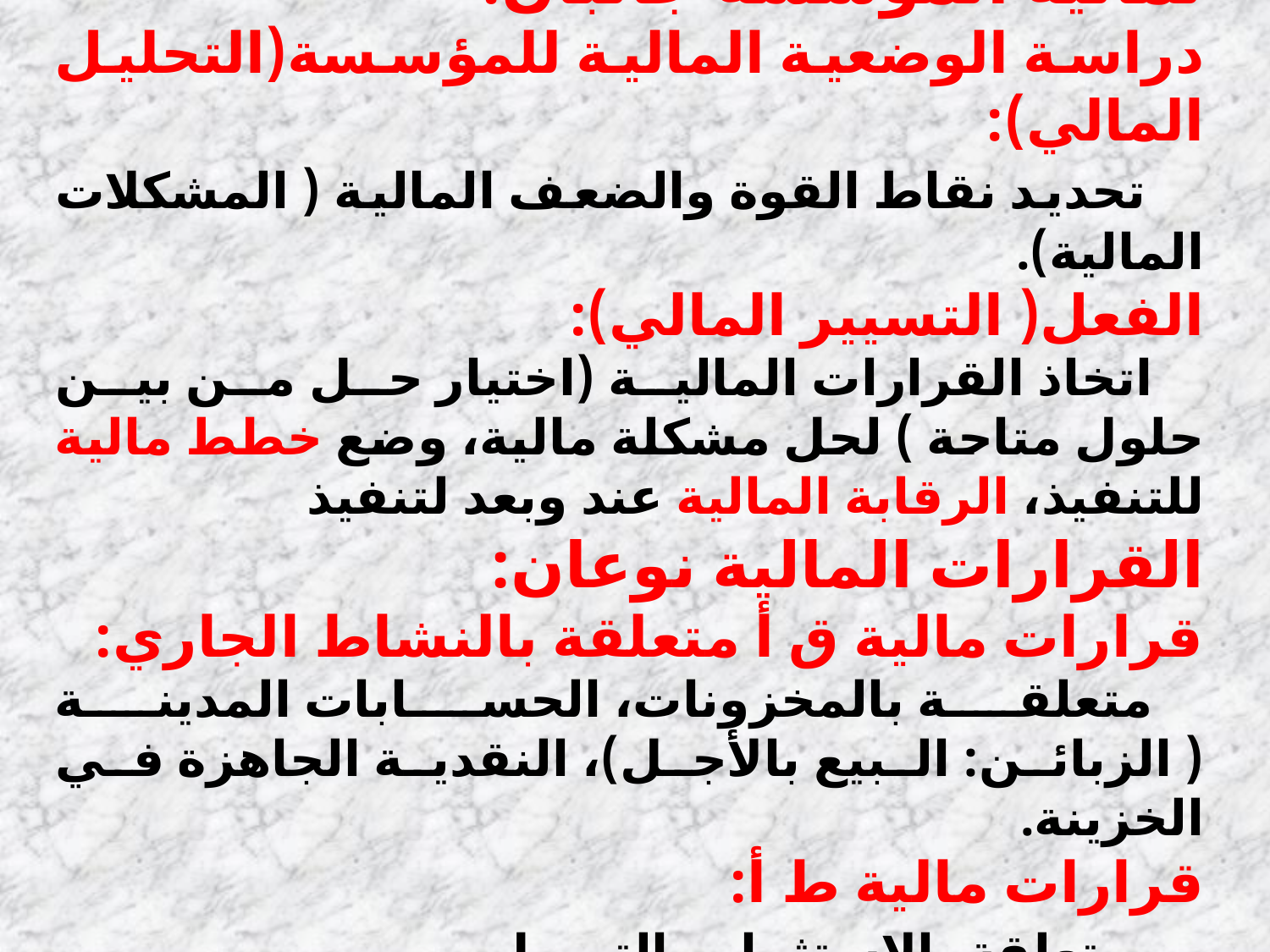

لمالية المؤسسة جانبان:
دراسة الوضعية المالية للمؤسسة(التحليل المالي):
    تحديد نقاط القوة والضعف المالية ( المشكلات المالية).
الفعل( التسيير المالي):
    اتخاذ القرارات المالية (اختيار حل من بين حلول متاحة ) لحل مشكلة مالية، وضع خطط مالية للتنفيذ، الرقابة المالية عند وبعد لتنفيذ
القرارات المالية نوعان:
قرارات مالية ق أ متعلقة بالنشاط الجاري:
    متعلقة بالمخزونات، الحسابات المدينة ( الزبائن: البيع بالأجل)، النقدية الجاهزة في الخزينة.
قرارات مالية ط أ:
     متعلقة بالاستثمار والتمويل.